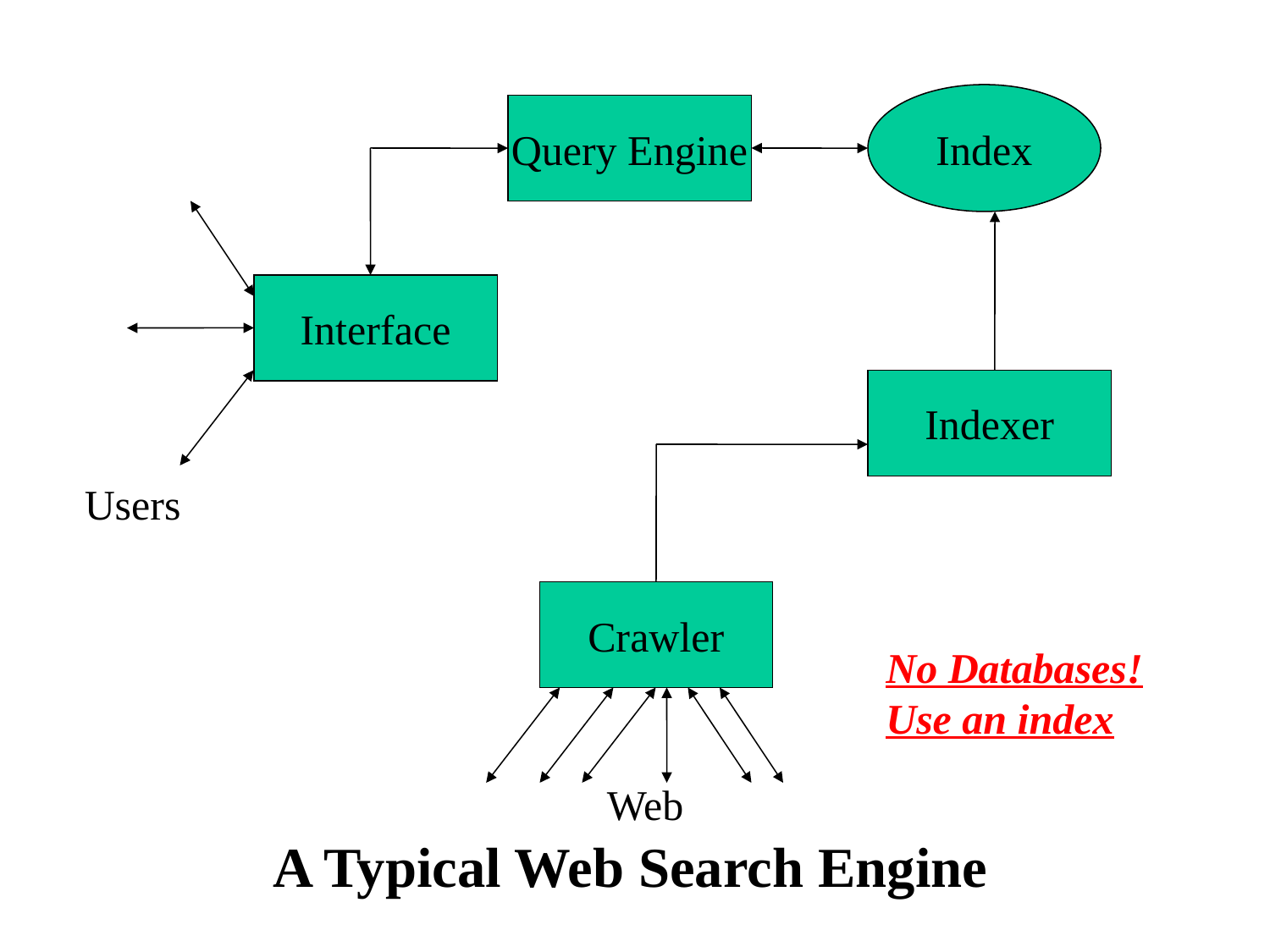

Index
Query Engine

Interface

Indexer

Users
Crawler
No Databases!
Use an index

Web
A Typical Web Search Engine